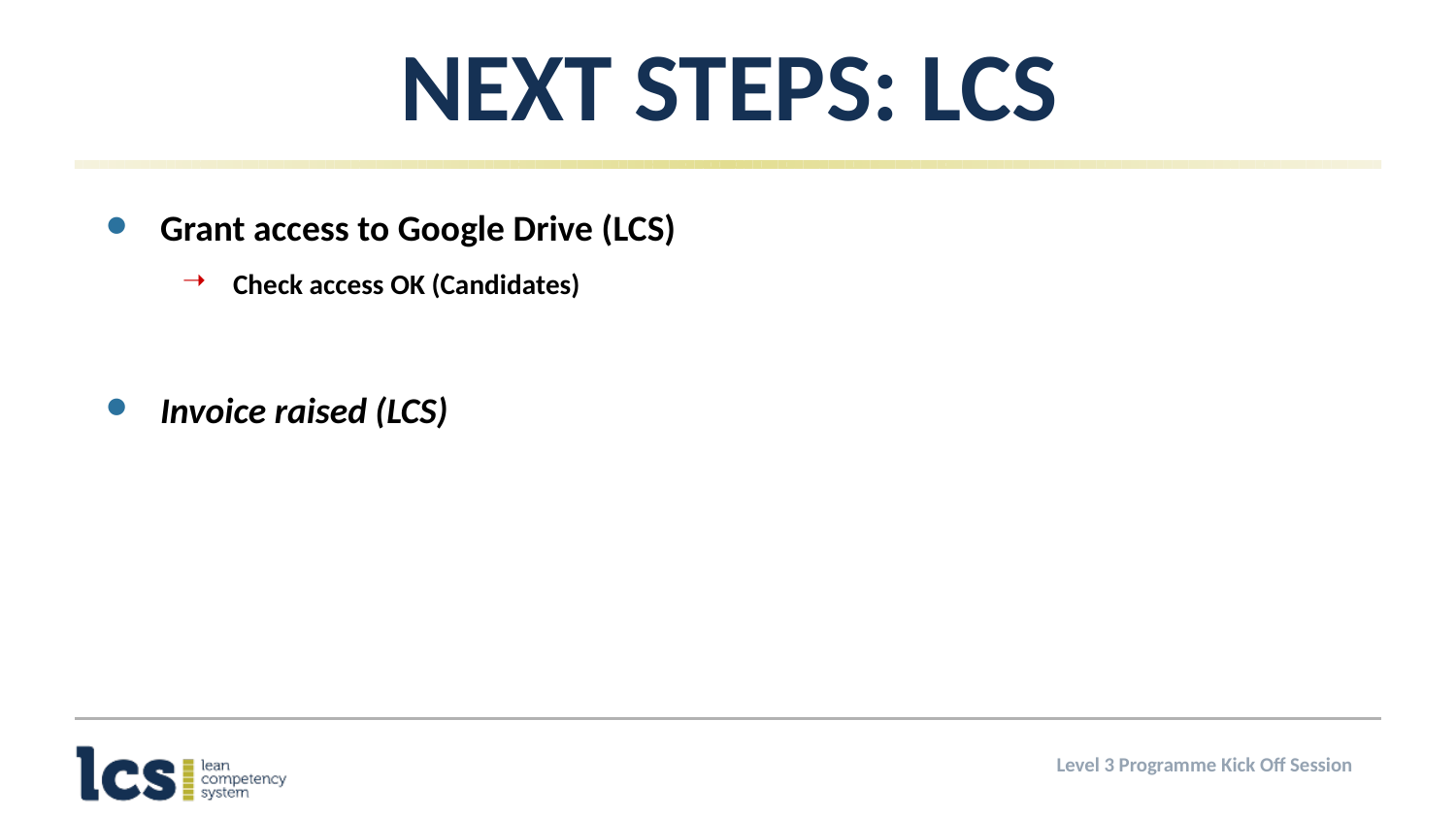

# Next Steps: LCS
Grant access to Google Drive (LCS)
Check access OK (Candidates)

Invoice raised (LCS)